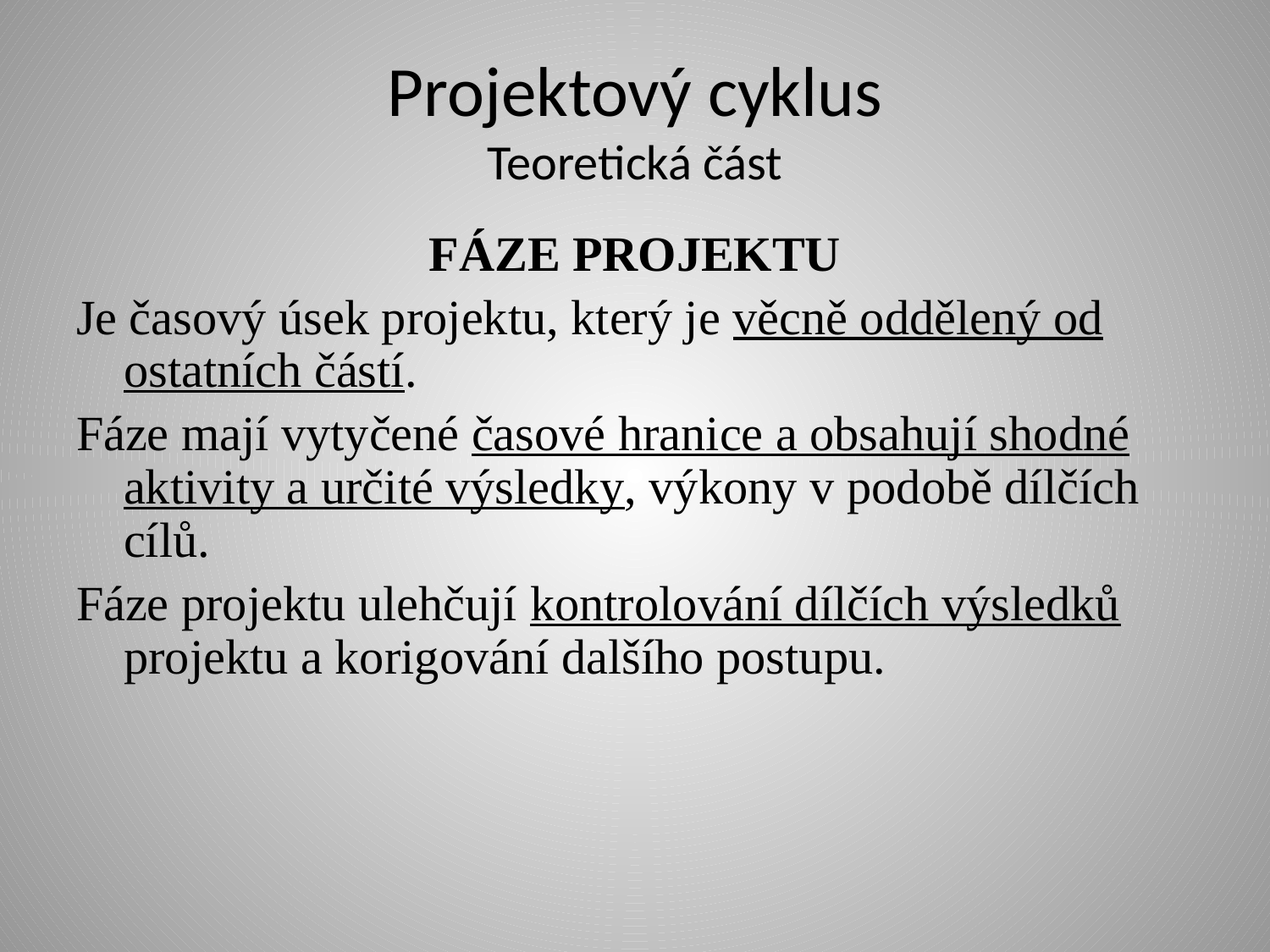

# Projektový cyklus Teoretická část
FÁZE PROJEKTU
Je časový úsek projektu, který je věcně oddělený od ostatních částí.
Fáze mají vytyčené časové hranice a obsahují shodné aktivity a určité výsledky, výkony v podobě dílčích cílů.
Fáze projektu ulehčují kontrolování dílčích výsledků projektu a korigování dalšího postupu.